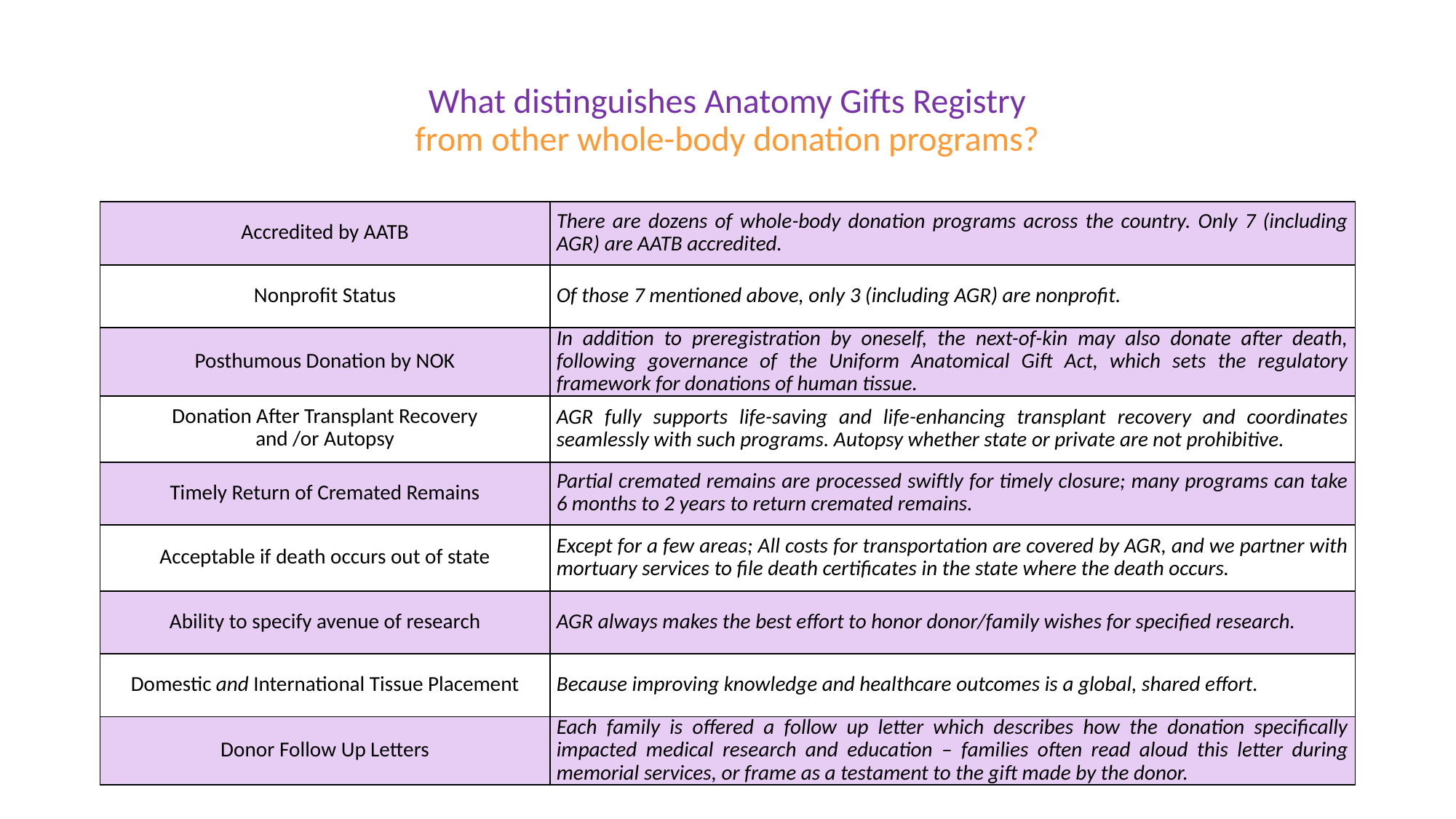

# What distinguishes Anatomy Gifts Registry from other whole-body donation programs?
| Accredited by AATB | There are dozens of whole-body donation programs across the country. Only 7 (including AGR) are AATB accredited. |
| --- | --- |
| Nonprofit Status | Of those 7 mentioned above, only 3 (including AGR) are nonprofit. |
| Posthumous Donation by NOK | In addition to preregistration by oneself, the next-of-kin may also donate after death, following governance of the Uniform Anatomical Gift Act, which sets the regulatory framework for donations of human tissue. |
| Donation After Transplant Recovery and /or Autopsy | AGR fully supports life-saving and life-enhancing transplant recovery and coordinates seamlessly with such programs. Autopsy whether state or private are not prohibitive. |
| Timely Return of Cremated Remains | Partial cremated remains are processed swiftly for timely closure; many programs can take 6 months to 2 years to return cremated remains. |
| Acceptable if death occurs out of state | Except for a few areas; All costs for transportation are covered by AGR, and we partner with mortuary services to file death certificates in the state where the death occurs. |
| Ability to specify avenue of research | AGR always makes the best effort to honor donor/family wishes for specified research. |
| Domestic and International Tissue Placement | Because improving knowledge and healthcare outcomes is a global, shared effort. |
| Donor Follow Up Letters | Each family is offered a follow up letter which describes how the donation specifically impacted medical research and education – families often read aloud this letter during memorial services, or frame as a testament to the gift made by the donor. |